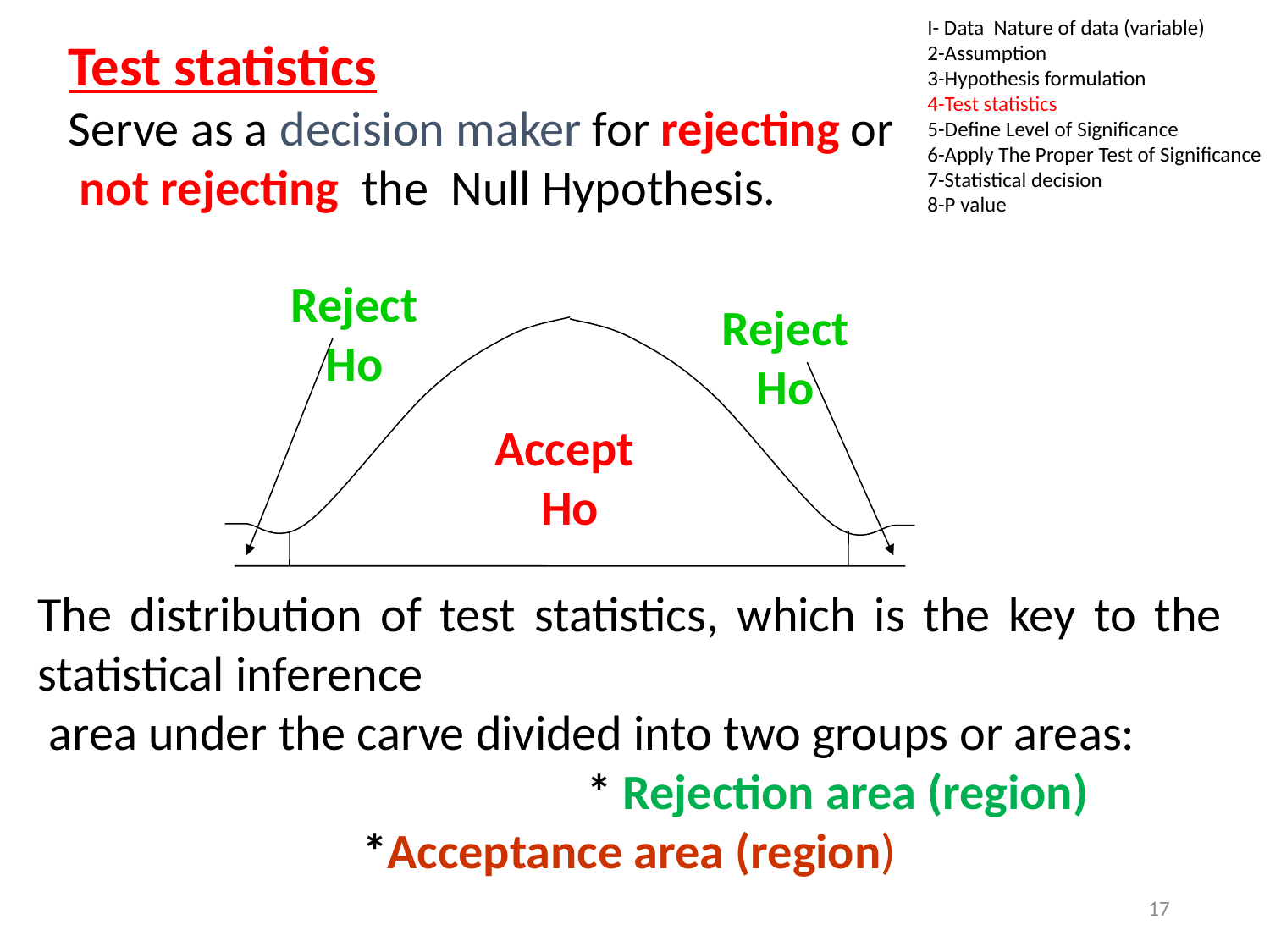

I- Data  Nature of data (variable)
2-Assumption
3-Hypothesis formulation
4-Test statistics
5-Define Level of Significance
6-Apply The Proper Test of Significance
7-Statistical decision
8-P value
Test statistics
Serve as a decision maker for rejecting or
 not rejecting  the  Null Hypothesis.
Reject
Ho
Reject
Ho

Accept
Ho

The distribution of test statistics, which is the key to the statistical inference
 area under the carve divided into two groups or areas:
                                                 * Rejection area (region)
                             *Acceptance area (region)
17